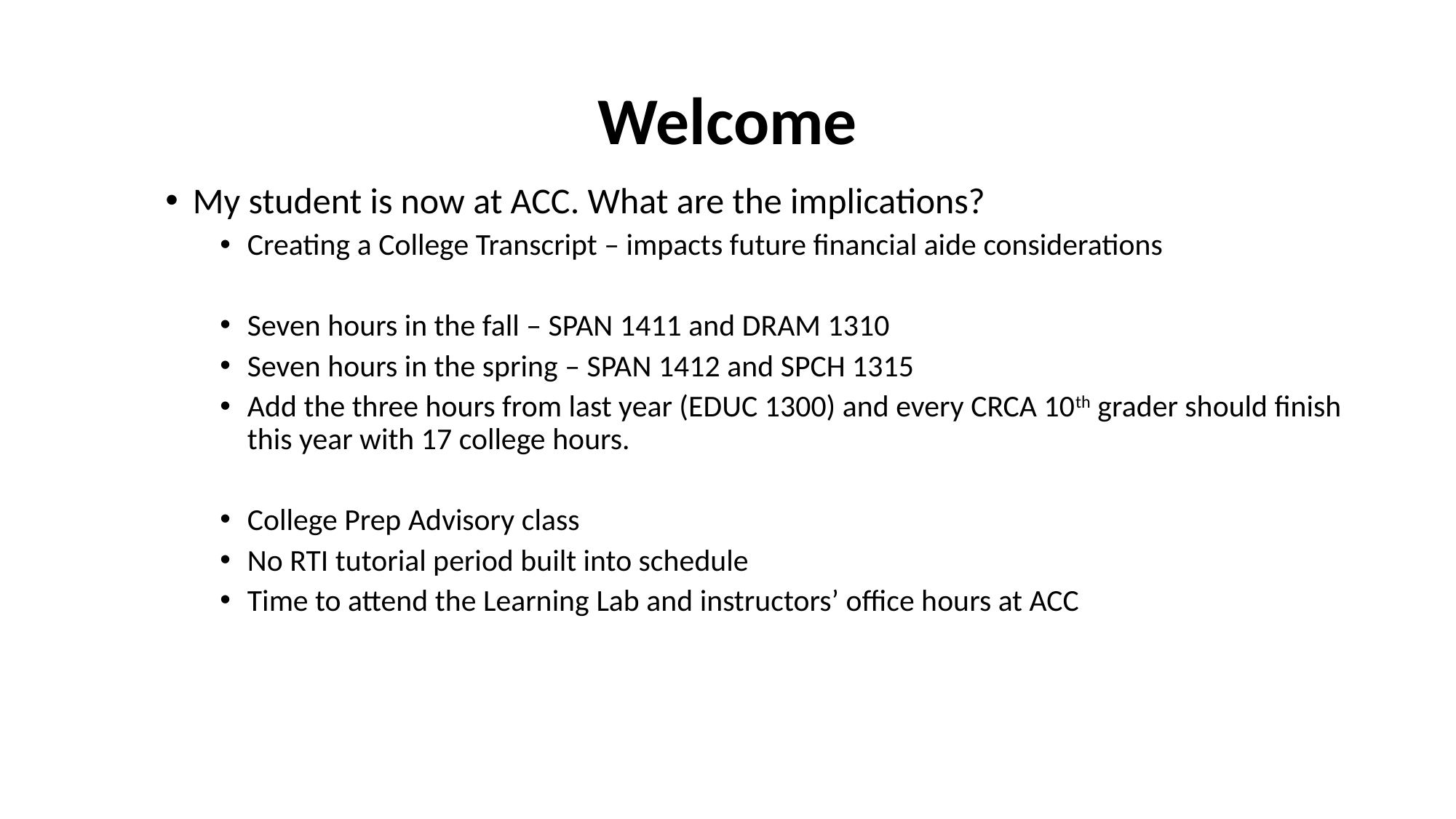

# Welcome
My student is now at ACC. What are the implications?
Creating a College Transcript – impacts future financial aide considerations

Seven hours in the fall – SPAN 1411 and DRAM 1310
Seven hours in the spring – SPAN 1412 and SPCH 1315
Add the three hours from last year (EDUC 1300) and every CRCA 10th grader should finish this year with 17 college hours.

College Prep Advisory class
No RTI tutorial period built into schedule
Time to attend the Learning Lab and instructors’ office hours at ACC